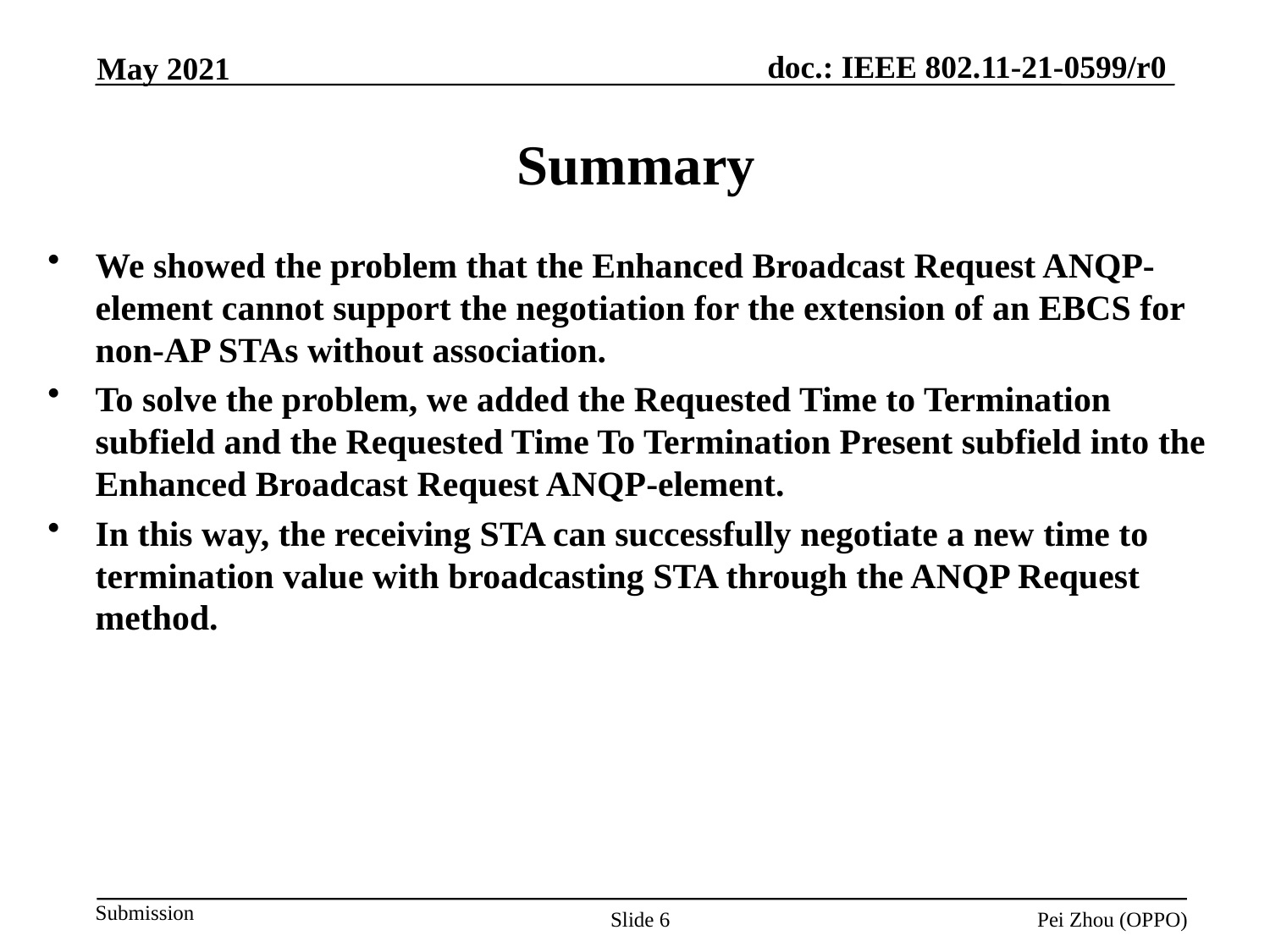

May 2021
# Summary
We showed the problem that the Enhanced Broadcast Request ANQP-element cannot support the negotiation for the extension of an EBCS for non-AP STAs without association.
To solve the problem, we added the Requested Time to Termination subfield and the Requested Time To Termination Present subfield into the Enhanced Broadcast Request ANQP-element.
In this way, the receiving STA can successfully negotiate a new time to termination value with broadcasting STA through the ANQP Request method.

Slide 6
Pei Zhou (OPPO)